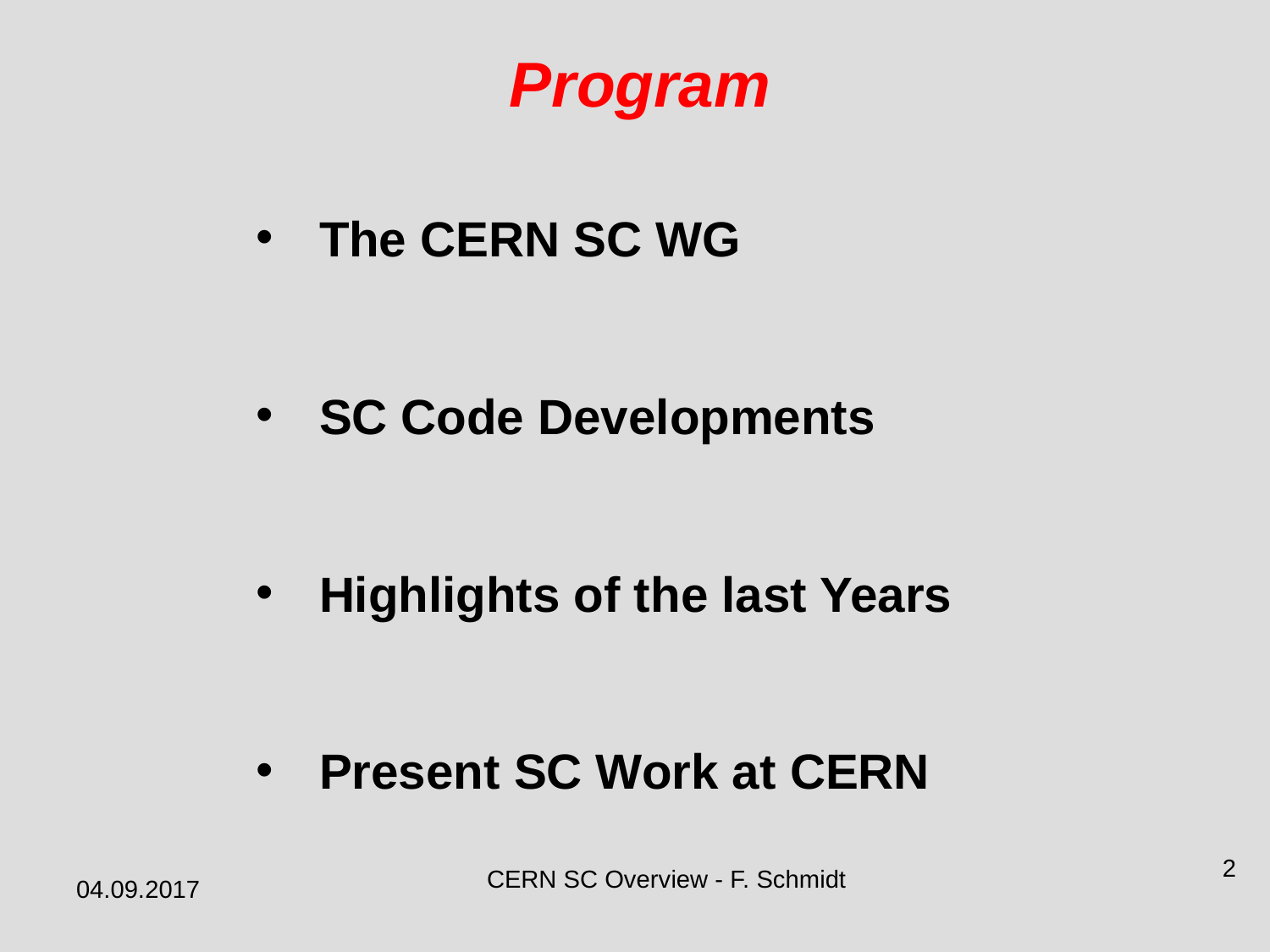

Program
The CERN SC WG

SC Code Developments

Highlights of the last Years

Present SC Work at CERN
2
CERN SC Overview - F. Schmidt
04.09.2017